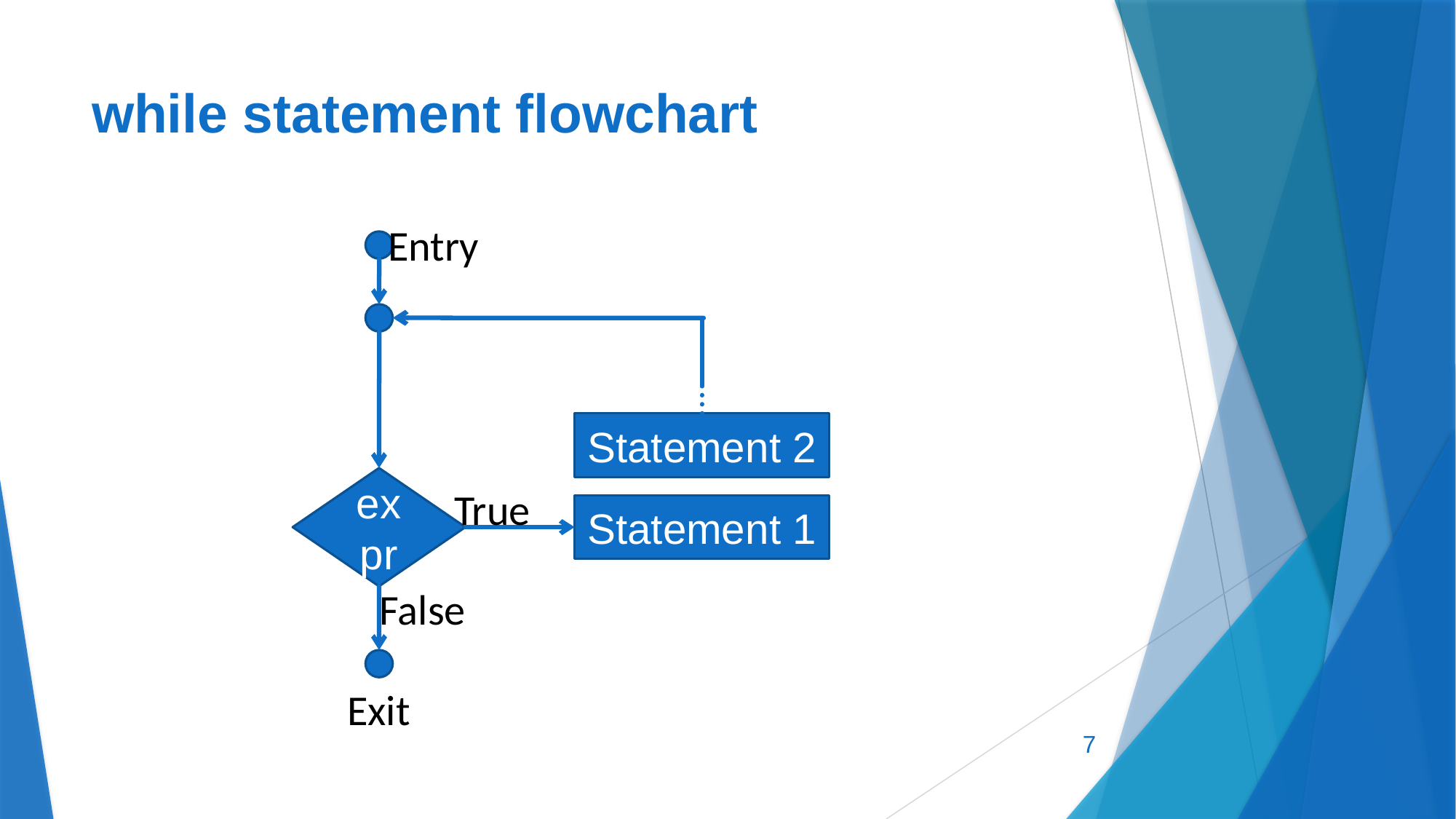

# while statement flowchart
Entry

Statement 2
expr
True
Statement 1
False

Exit
7